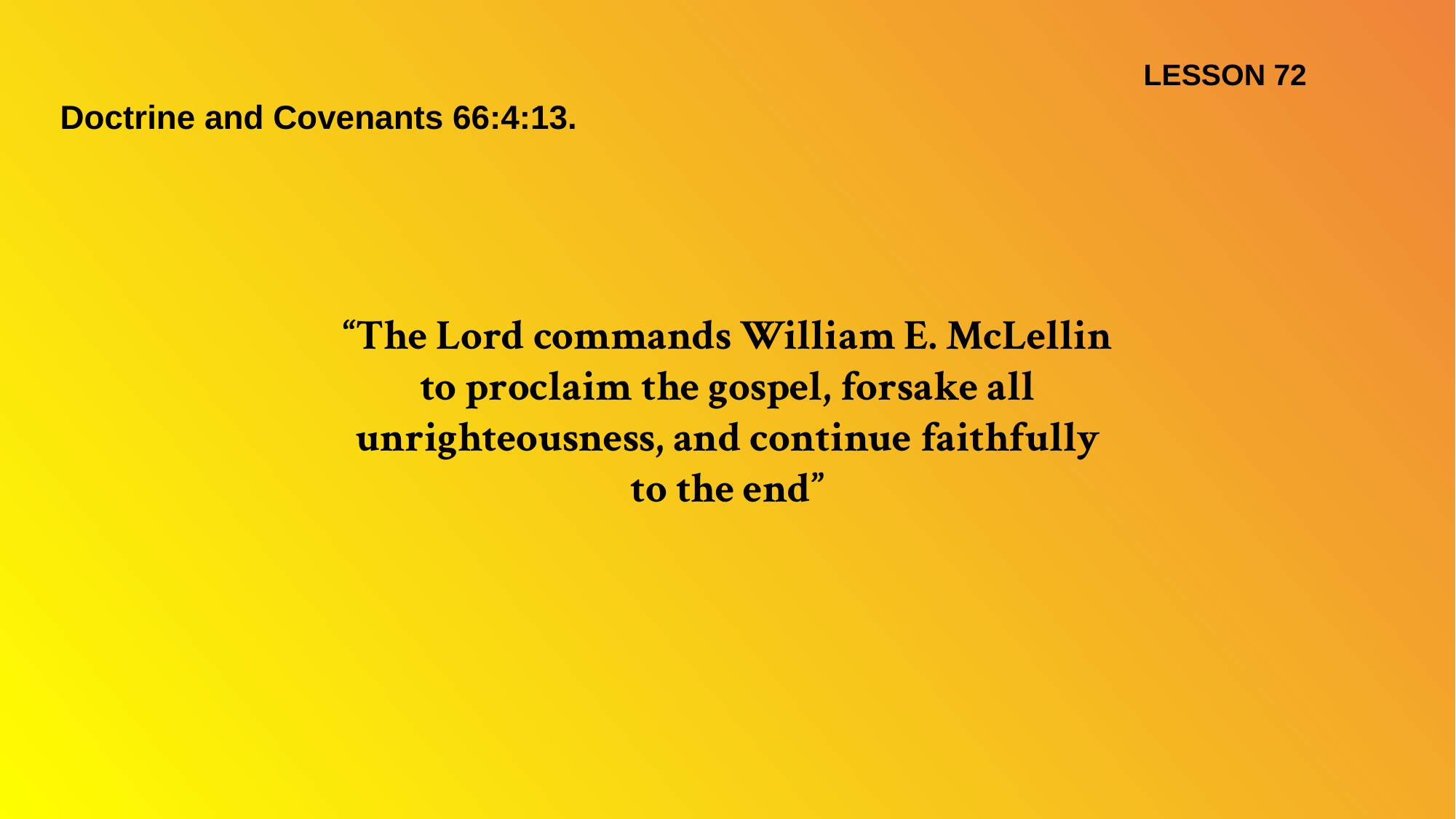

LESSON 72
Doctrine and Covenants 66:4:13.
“The Lord commands William E. McLellin to proclaim the gospel, forsake all unrighteousness, and continue faithfully to the end”